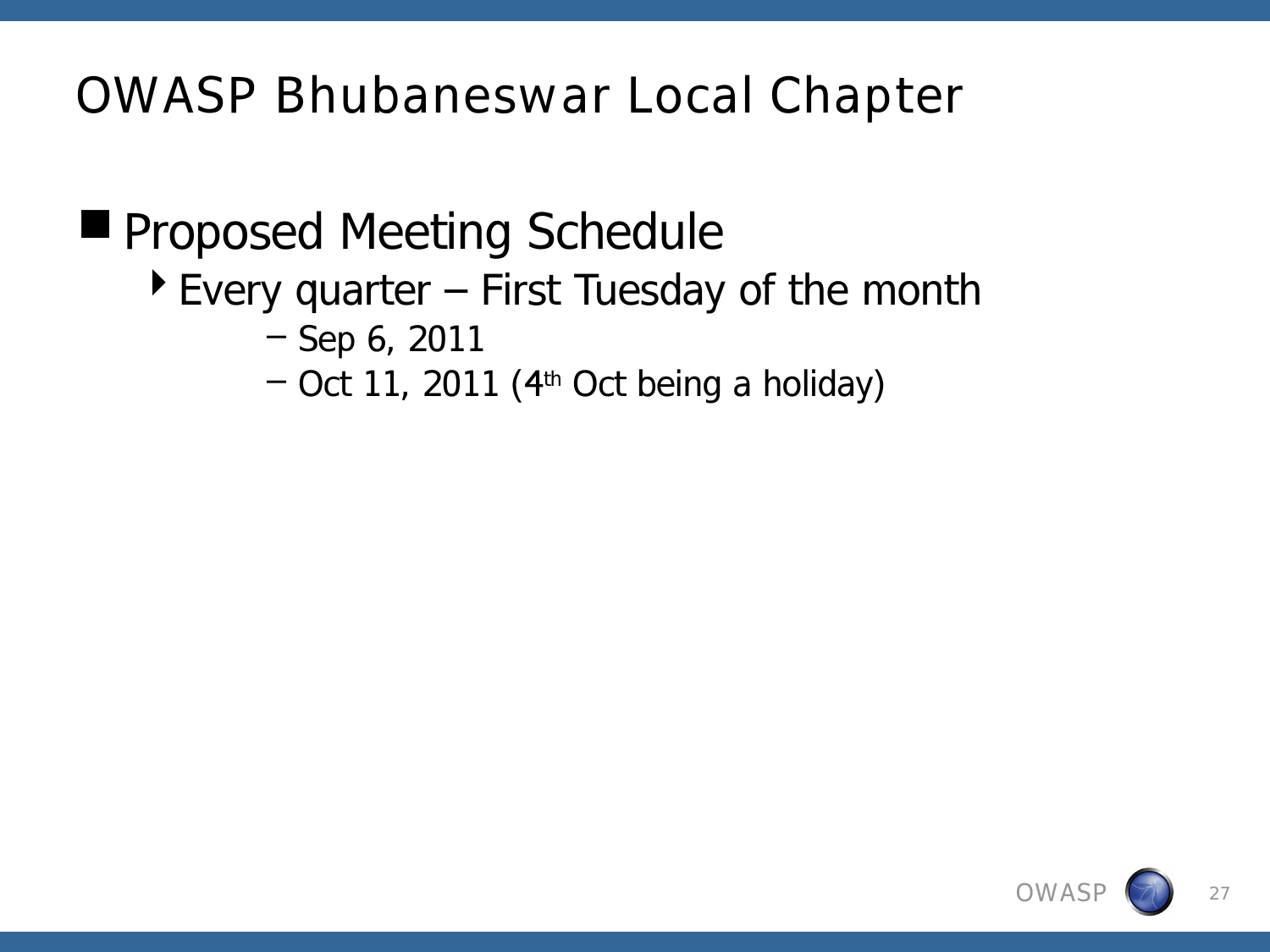

# OWASP Bhubaneswar Local Chapter

Proposed Meeting Schedule
Every quarter – First Tuesday of the month
Sep 6, 2011
Oct 11, 2011 (4th Oct being a holiday)
27